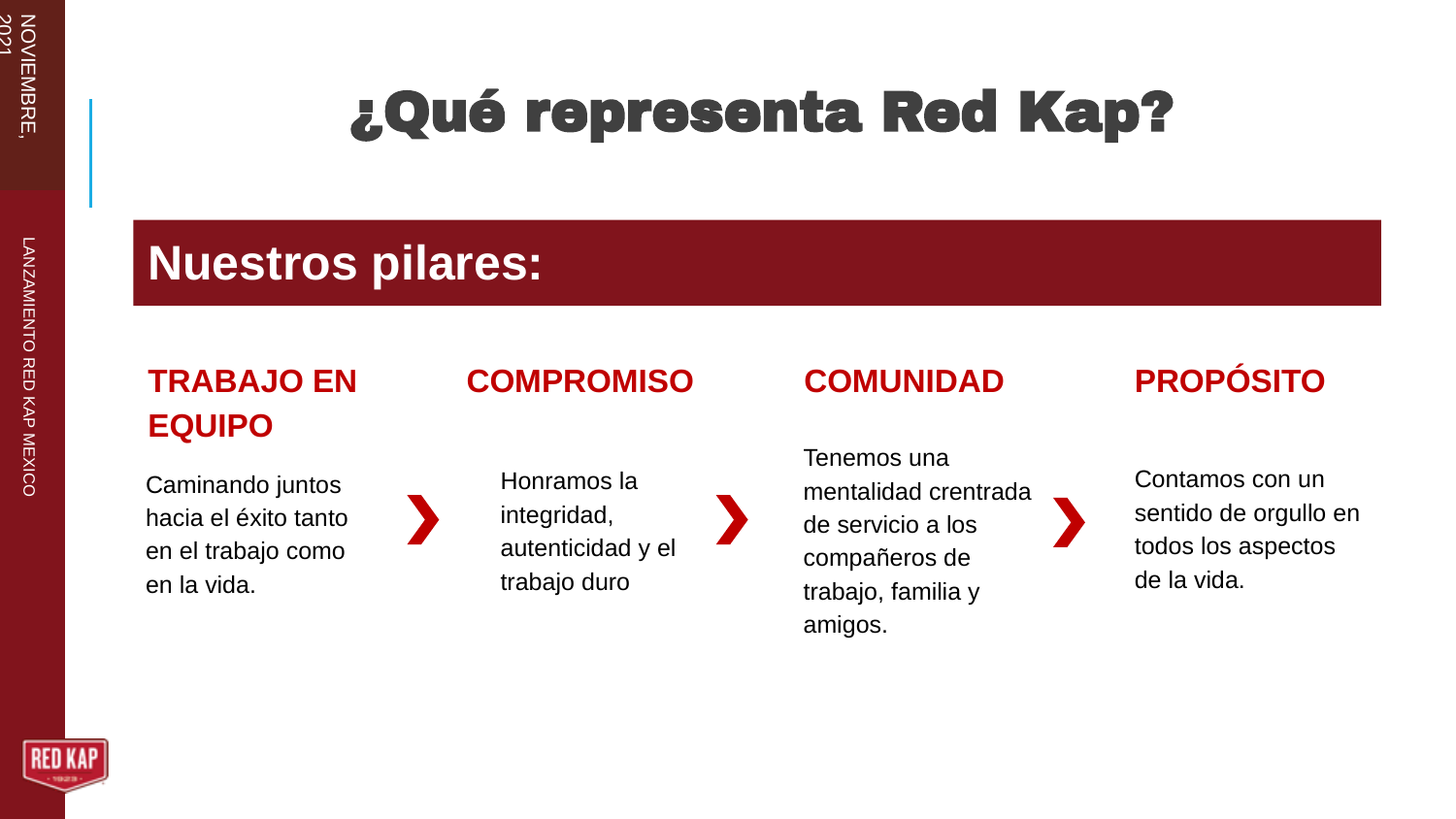

¿Qué representa Red Kap?
NOVIEMBRE, 2021

Nuestros pilares:
TRABAJO EN EQUIPO
COMPROMISO
COMUNIDAD
PROPÓSITO
Tenemos una mentalidad crentrada de servicio a los compañeros de trabajo, familia y amigos.
Contamos con un sentido de orgullo en todos los aspectos de la vida.
Honramos la integridad, autenticidad y el trabajo duro
Caminando juntos hacia el éxito tanto en el trabajo como en la vida.